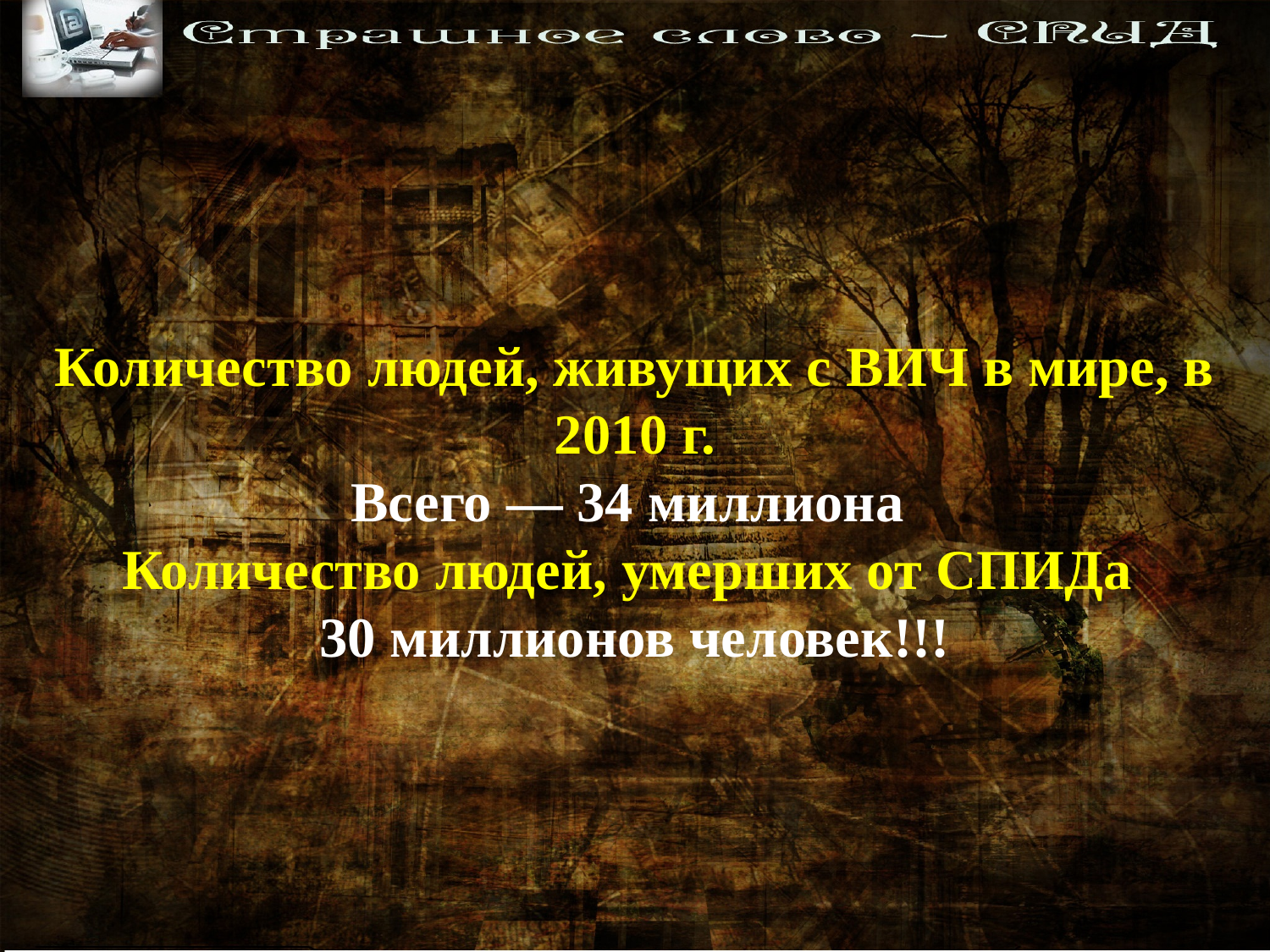

Количество людей, живущих с ВИЧ в мире, в 2010 г.
Всего — 34 миллиона
Количество людей, умерших от СПИДа
30 миллионов человек!!!